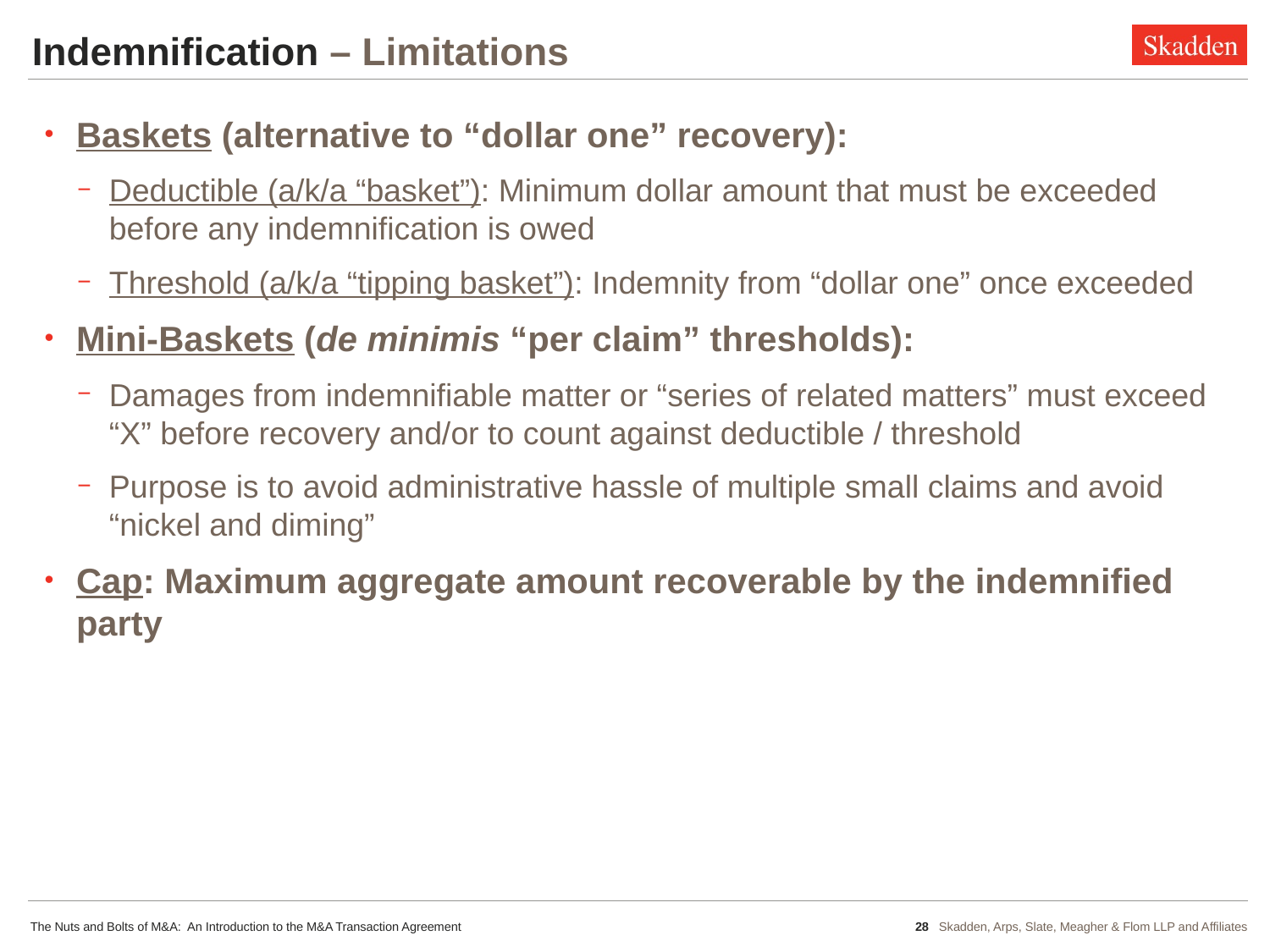

# Indemnification – Limitations
Baskets (alternative to “dollar one” recovery):
Deductible (a/k/a “basket”): Minimum dollar amount that must be exceeded before any indemnification is owed
Threshold (a/k/a “tipping basket”): Indemnity from “dollar one” once exceeded
Mini-Baskets (de minimis “per claim” thresholds):
Damages from indemnifiable matter or “series of related matters” must exceed “X” before recovery and/or to count against deductible / threshold
Purpose is to avoid administrative hassle of multiple small claims and avoid “nickel and diming”
Cap: Maximum aggregate amount recoverable by the indemnified party